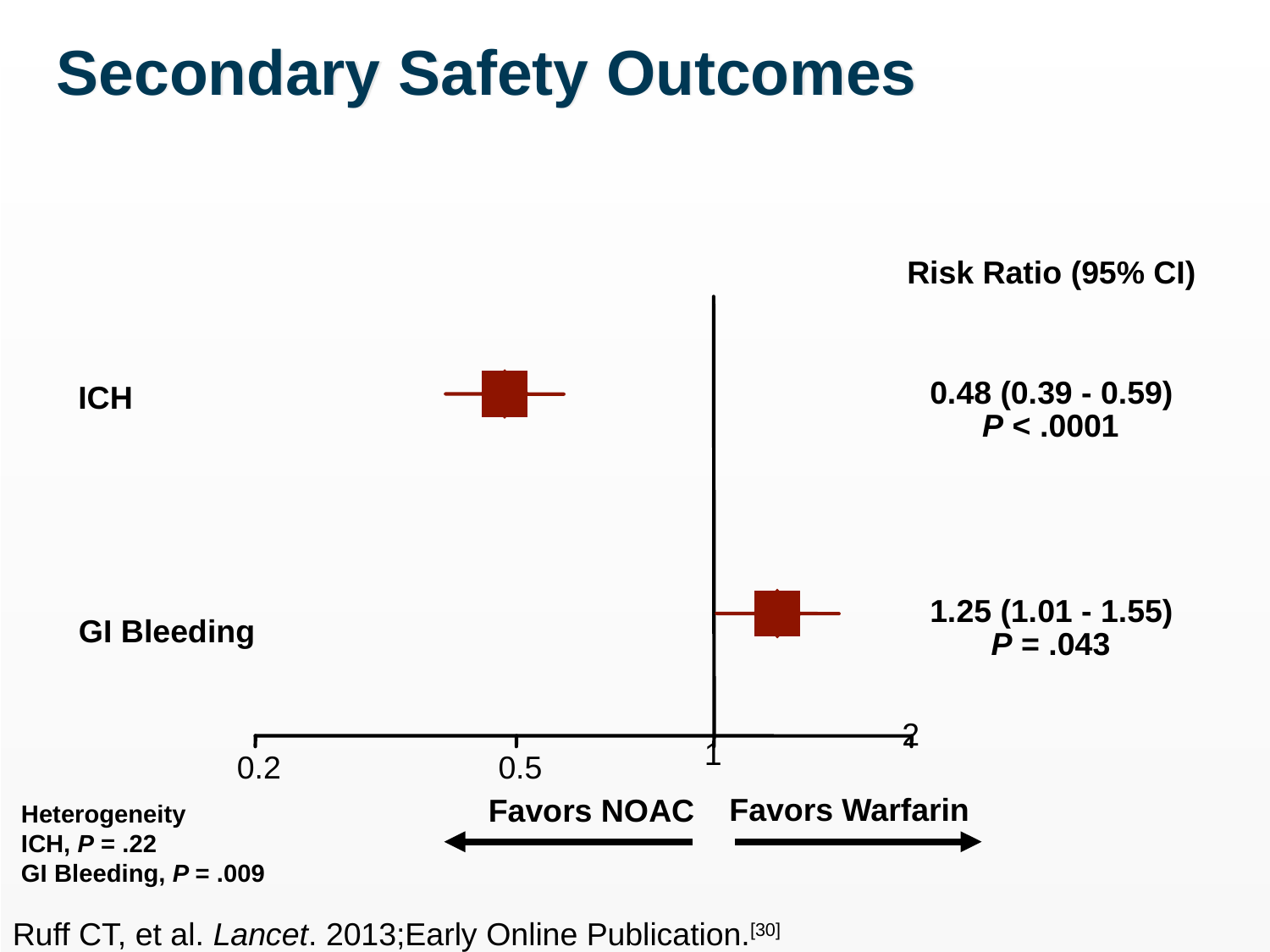

# Secondary Safety Outcomes

Risk Ratio (95% CI)

0.48 (0.39 - 0.59)
ICH

P < .0001
1.25 (1.01 - 1.55)

GI Bleeding

P = .043
2
1

0.2
0.5
Favors Warfarin
Favors NOAC
Heterogeneity
ICH, P = .22
GI Bleeding, P = .009
Ruff CT, et al. Lancet. 2013;Early Online Publication.[30]